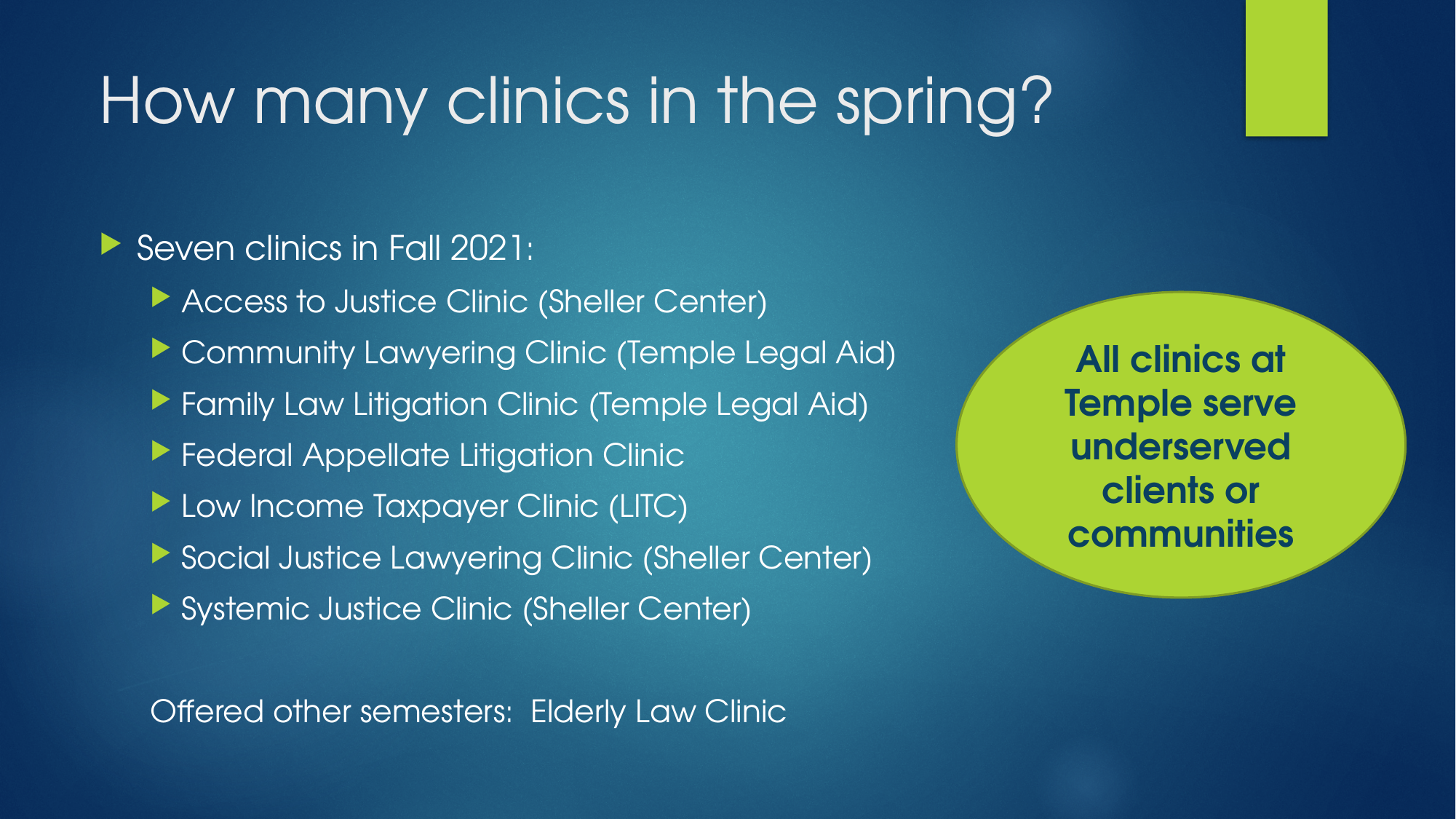

# How many clinics in the spring?
Seven clinics in Fall 2021:
Access to Justice Clinic (Sheller Center)
Community Lawyering Clinic (Temple Legal Aid)
Family Law Litigation Clinic (Temple Legal Aid)
Federal Appellate Litigation Clinic
Low Income Taxpayer Clinic (LITC)
Social Justice Lawyering Clinic (Sheller Center)
Systemic Justice Clinic (Sheller Center)

Offered other semesters:  Elderly Law Clinic

All clinics at Temple serve underserved clients or communities